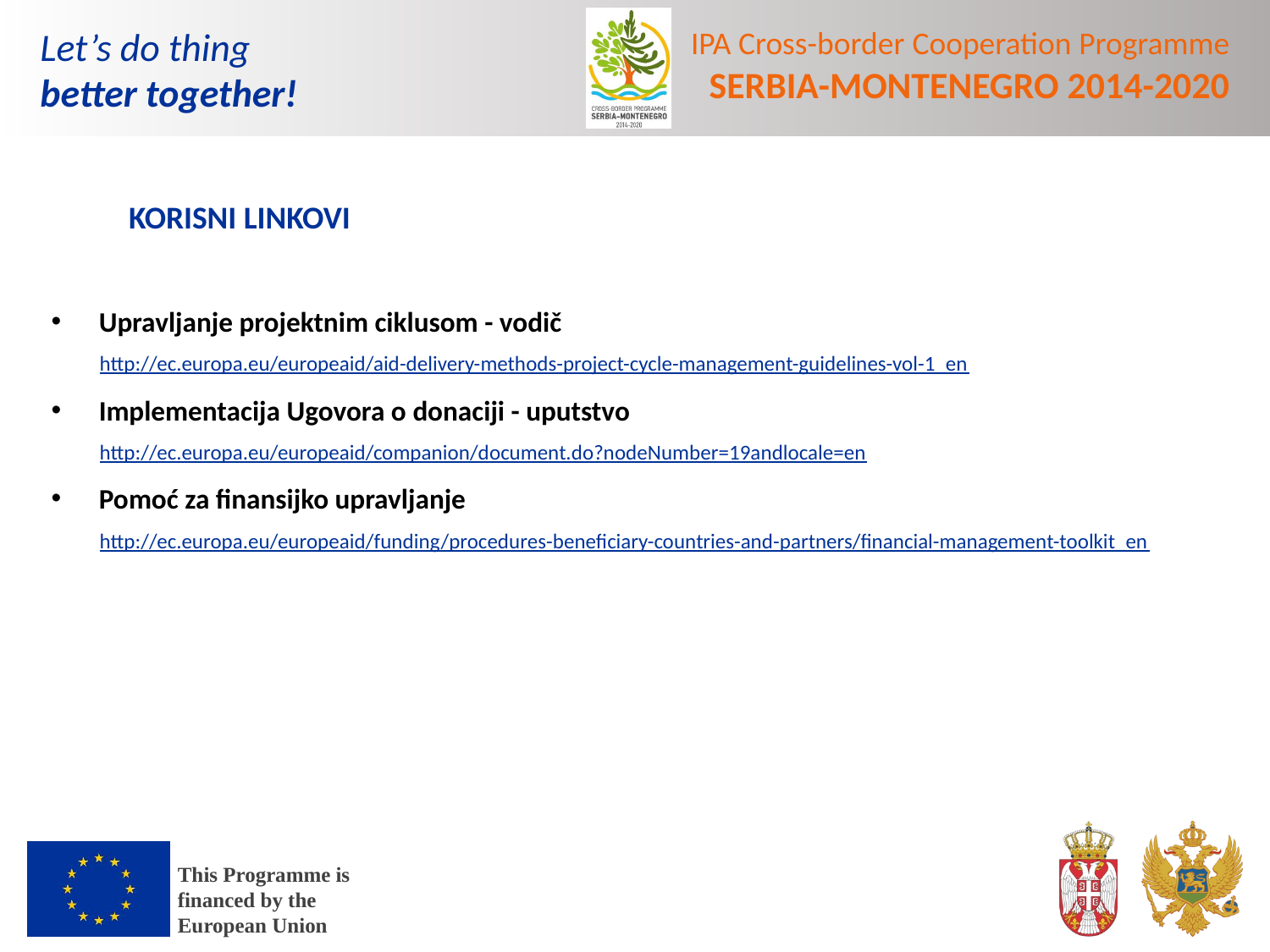

KORISNI LINKOVI
Upravljanje projektnim ciklusom - vodič
http://ec.europa.eu/europeaid/aid-delivery-methods-project-cycle-management-guidelines-vol-1_en
Implementacija Ugovora o donaciji - uputstvo
http://ec.europa.eu/europeaid/companion/document.do?nodeNumber=19andlocale=en
Pomoć za finansijko upravljanje
http://ec.europa.eu/europeaid/funding/procedures-beneficiary-countries-and-partners/financial-management-toolkit_en